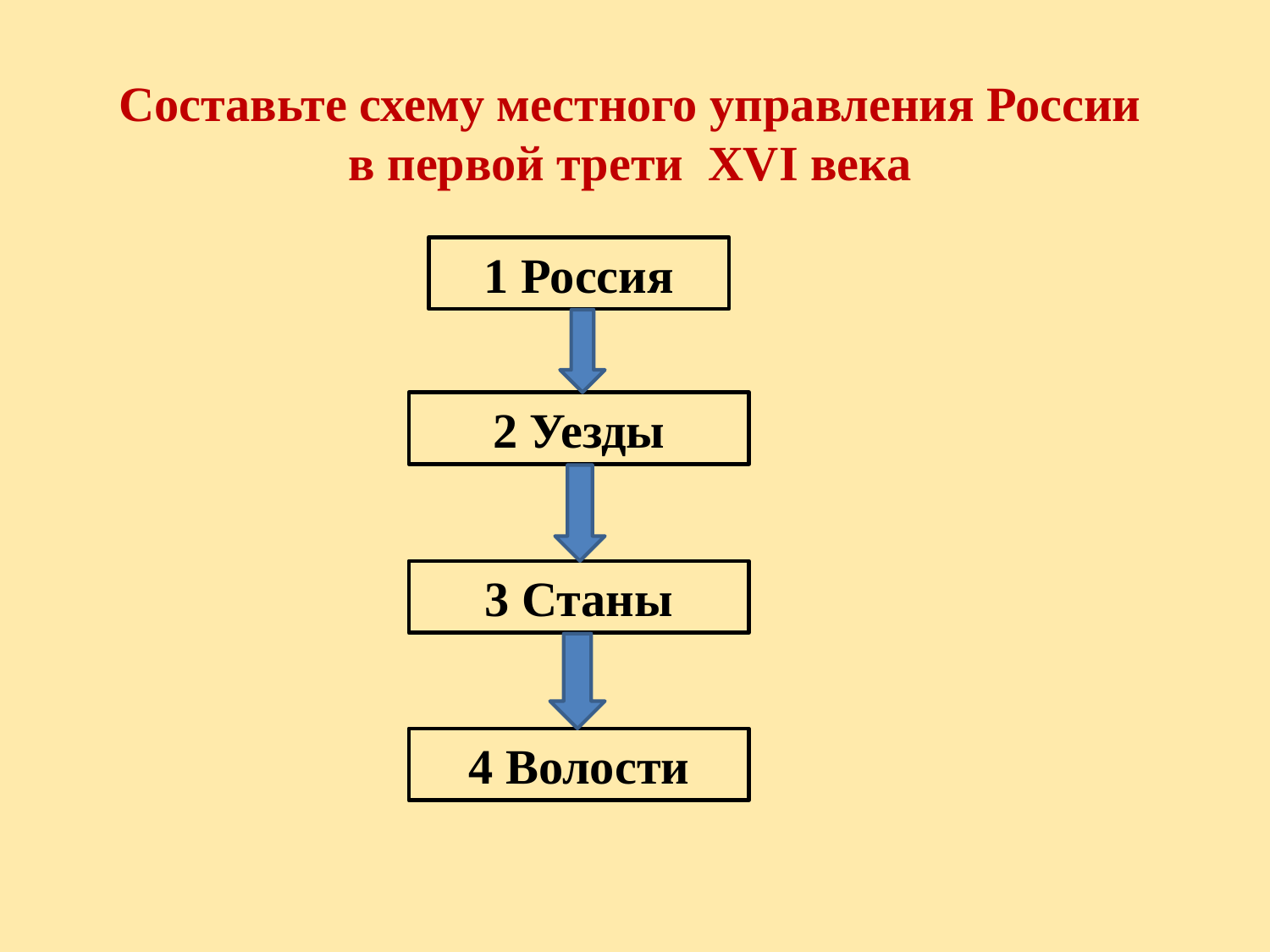

Составьте схему местного управления России
в первой трети  XVI века
1 Россия

2 Уезды

3 Станы

4 Волости